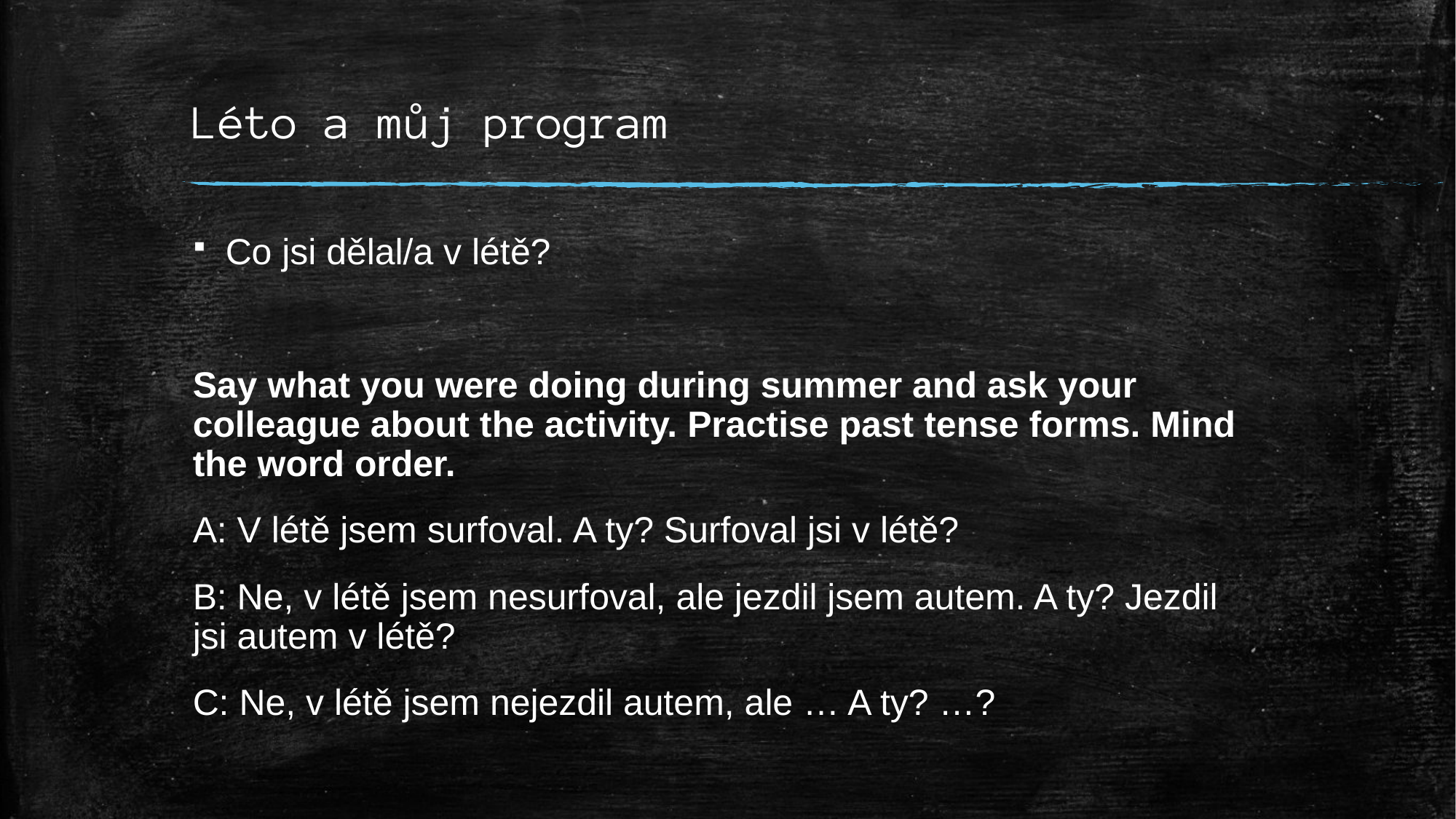

# Léto a můj program
Co jsi dělal/a v létě?

Say what you were doing during summer and ask your colleague about the activity. Practise past tense forms. Mind the word order.
A: V létě jsem surfoval. A ty? Surfoval jsi v létě?
B: Ne, v létě jsem nesurfoval, ale jezdil jsem autem. A ty? Jezdil jsi autem v létě?
C: Ne, v létě jsem nejezdil autem, ale … A ty? …?